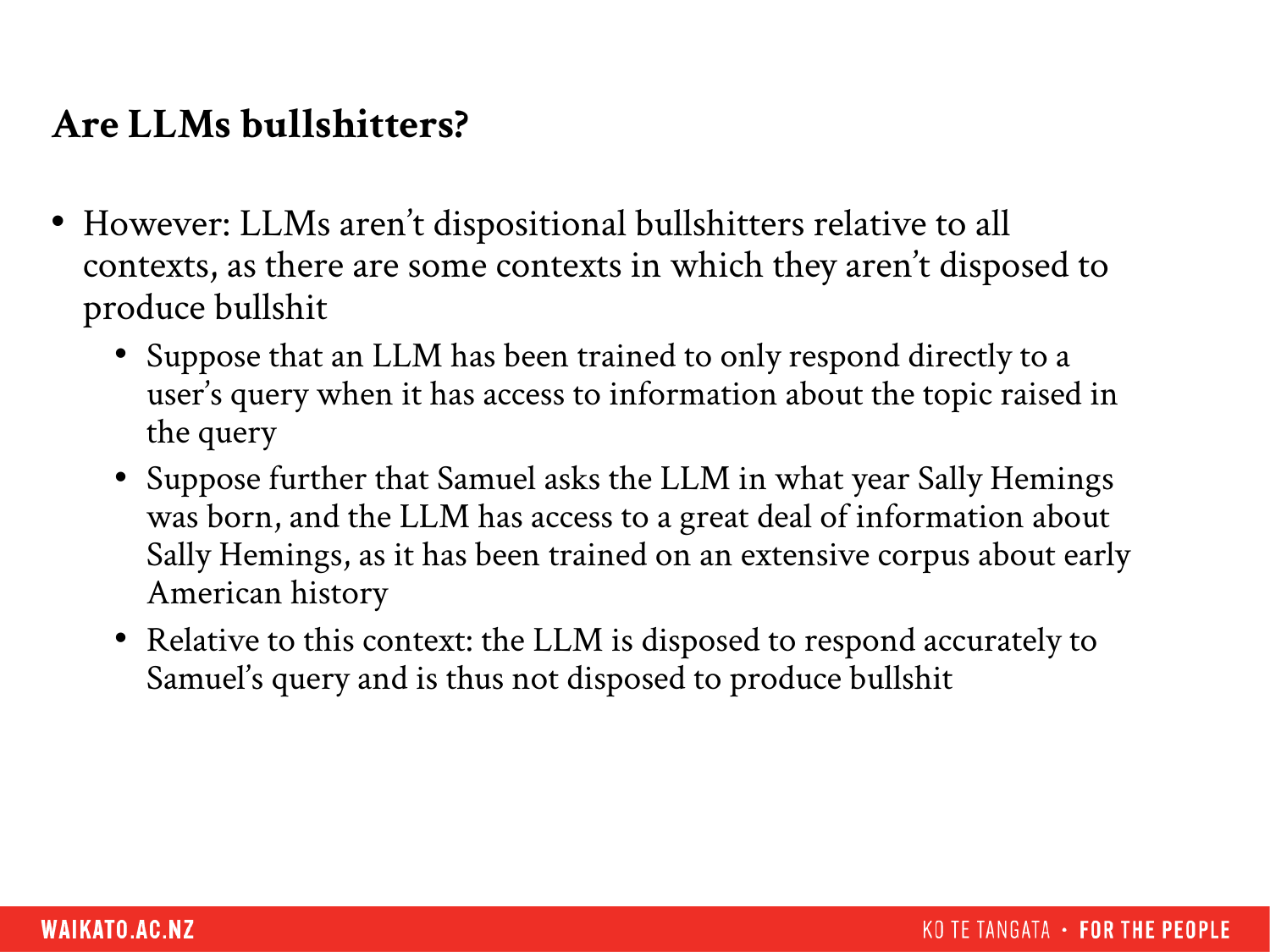

# Are LLMs bullshitters?
However: LLMs aren’t dispositional bullshitters relative to all contexts, as there are some contexts in which they aren’t disposed to produce bullshit
Suppose that an LLM has been trained to only respond directly to a user’s query when it has access to information about the topic raised in the query
Suppose further that Samuel asks the LLM in what year Sally Hemings was born, and the LLM has access to a great deal of information about Sally Hemings, as it has been trained on an extensive corpus about early American history
Relative to this context: the LLM is disposed to respond accurately to Samuel’s query and is thus not disposed to produce bullshit